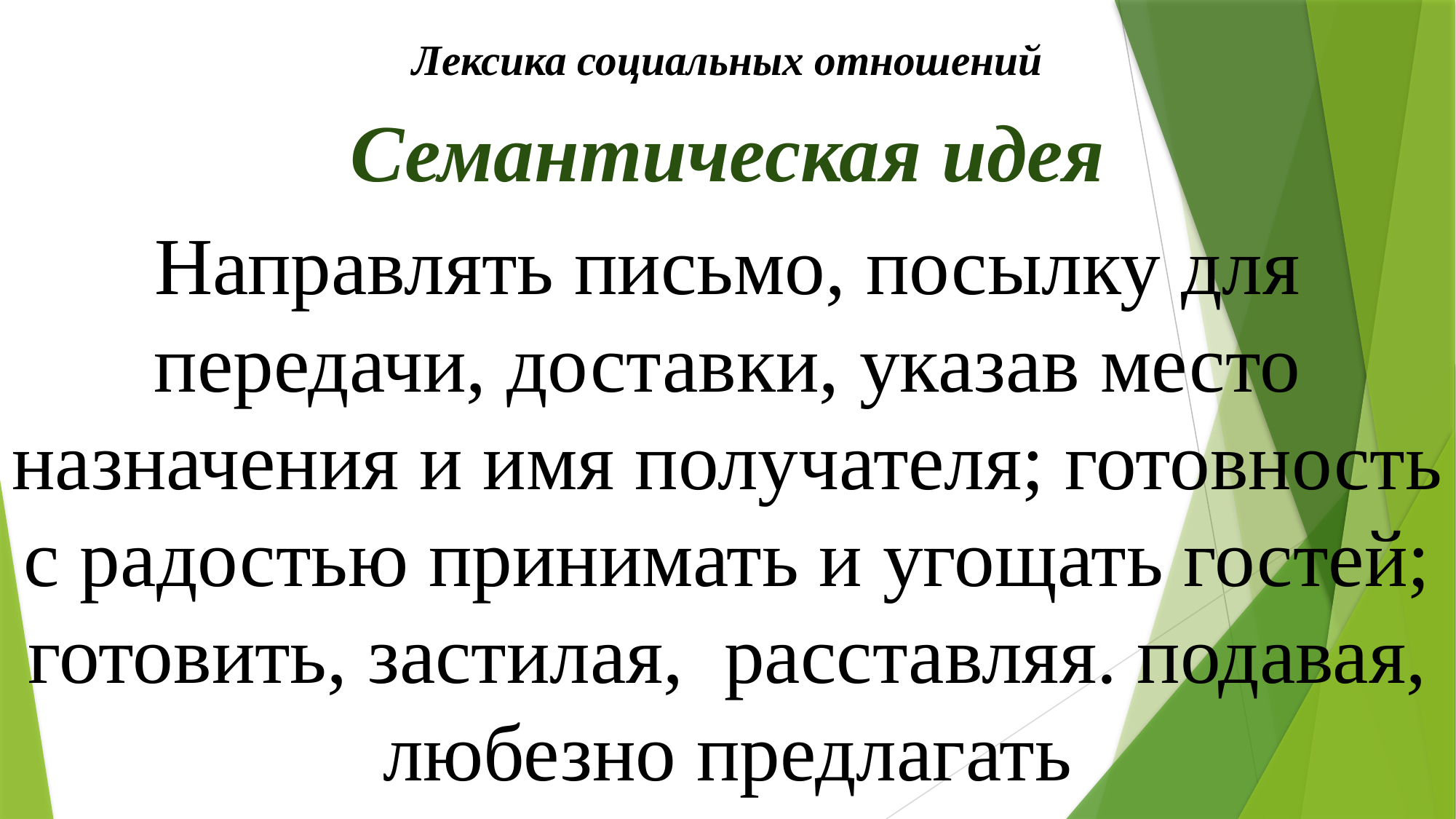

Лексика социальных отношений
Семантическая идея
Направлять письмо, посылку для передачи, доставки, указав место назначения и имя получателя; готовность с радостью принимать и угощать гостей; готовить, застилая,  расставляя. подавая, любезно предлагать

#